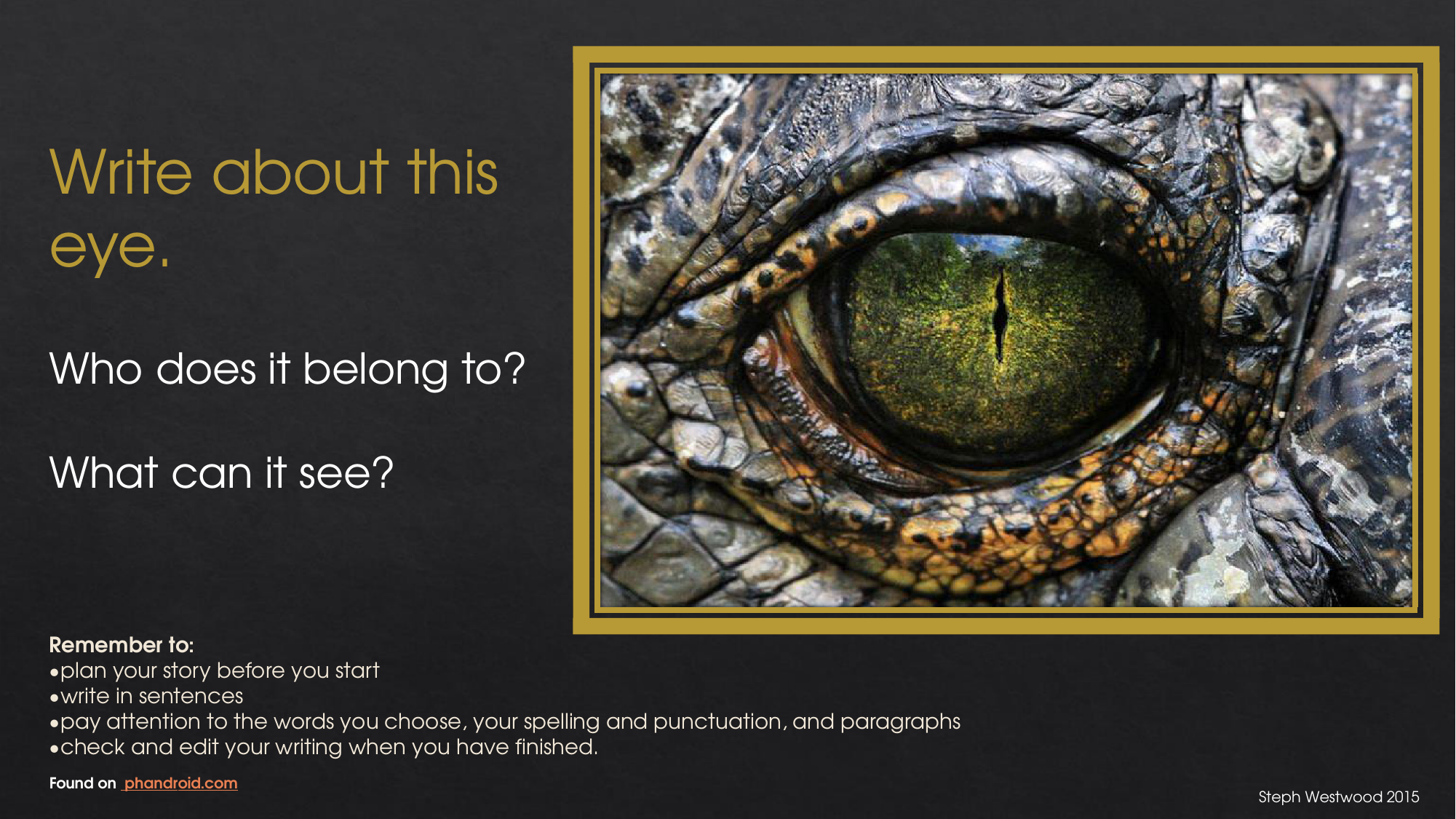

Write about this eye.
Who does it belong to?

What can it see?

Remember to:
•plan your story before you start
•write in sentences
•pay attention to the words you choose, your spelling and punctuation, and paragraphs
•check and edit your writing when you have finished.
Found on  phandroid.com
Steph Westwood 2015